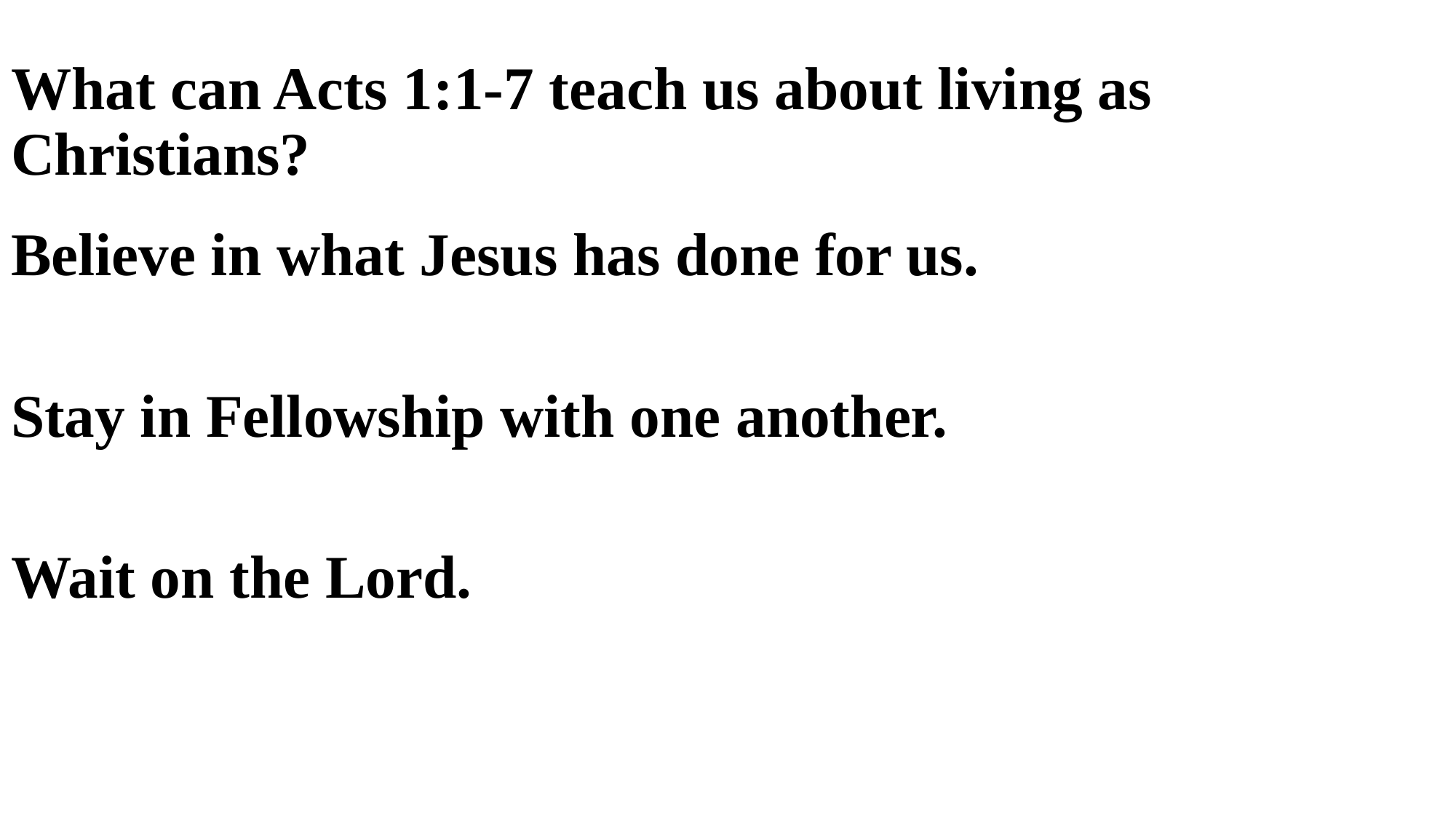

# What can Acts 1:1-7 teach us about living as Christians?
Believe in what Jesus has done for us.

Stay in Fellowship with one another.

Wait on the Lord.